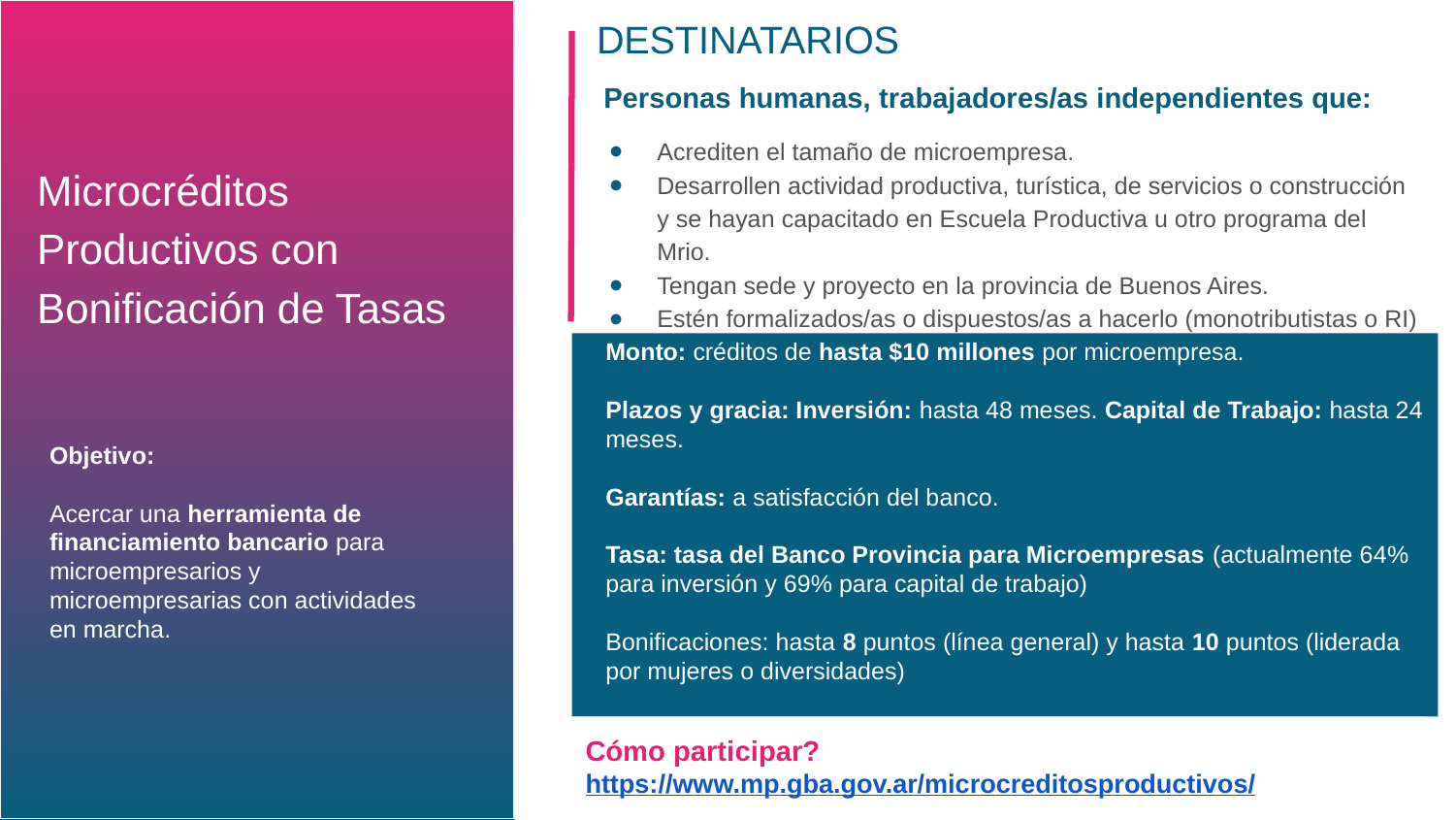

DESTINATARIOS
Personas humanas, trabajadores/as independientes que:
Acrediten el tamaño de microempresa.
Desarrollen actividad productiva, turística, de servicios o construcción y se hayan capacitado en Escuela Productiva u otro programa del Mrio.
Tengan sede y proyecto en la provincia de Buenos Aires.
Estén formalizados/as o dispuestos/as a hacerlo (monotributistas o RI)
Sean sujetos de crédito.
Microcréditos Productivos con Bonificación de Tasas
Monto: créditos de hasta $10 millones por microempresa.

Plazos y gracia: Inversión: hasta 48 meses. Capital de Trabajo: hasta 24 meses.

Garantías: a satisfacción del banco.

Tasa: tasa del Banco Provincia para Microempresas (actualmente 64% para inversión y 69% para capital de trabajo)

Bonificaciones: hasta 8 puntos (línea general) y hasta 10 puntos (liderada por mujeres o diversidades)

Objetivo:

Acercar una herramienta de financiamiento bancario para microempresarios y microempresarias con actividades en marcha.
Cómo participar?
https://www.mp.gba.gov.ar/microcreditosproductivos/